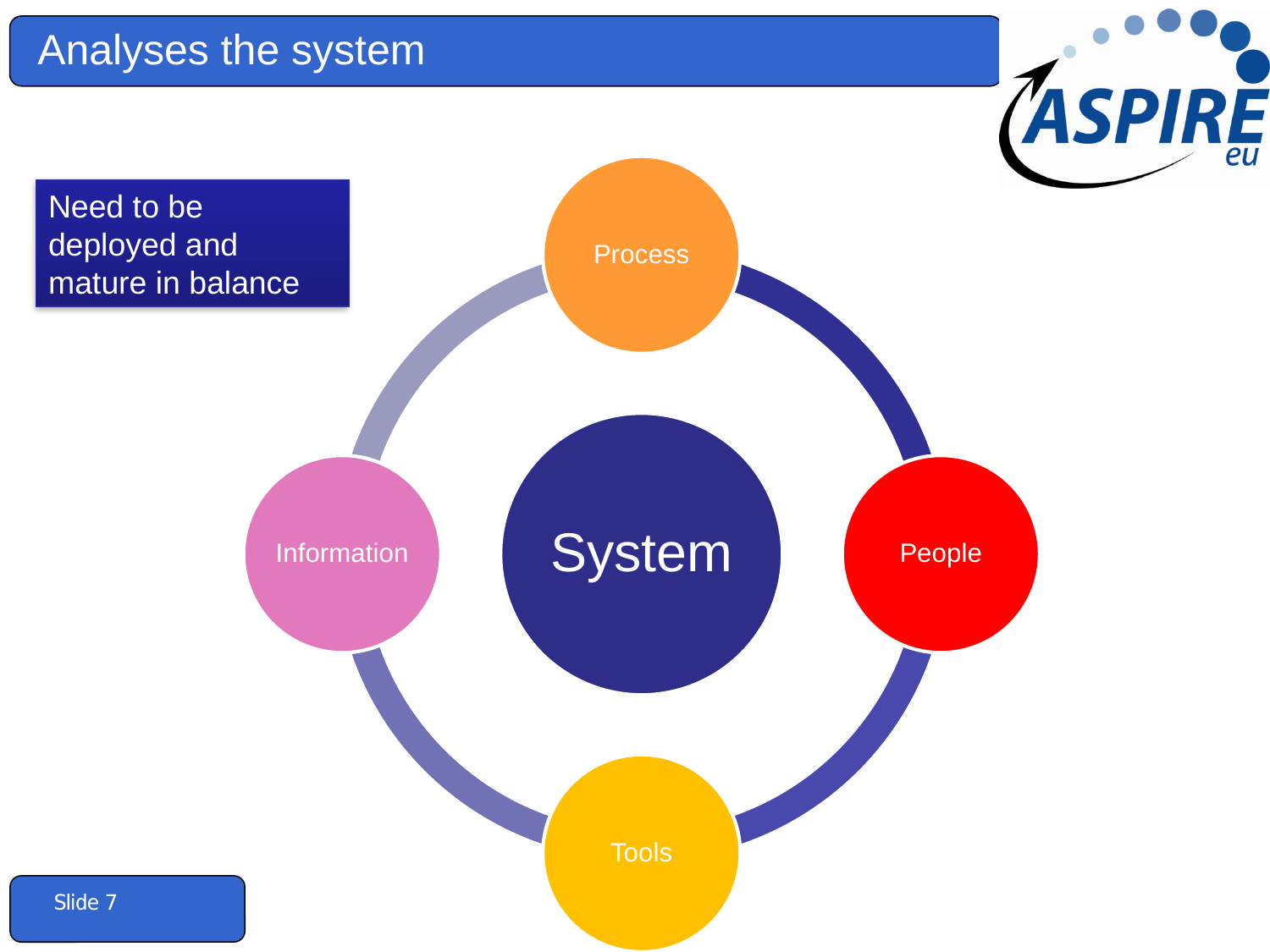

# Analyses the system
System
Process
People
Tools
Information
Need to be deployed and mature in balance